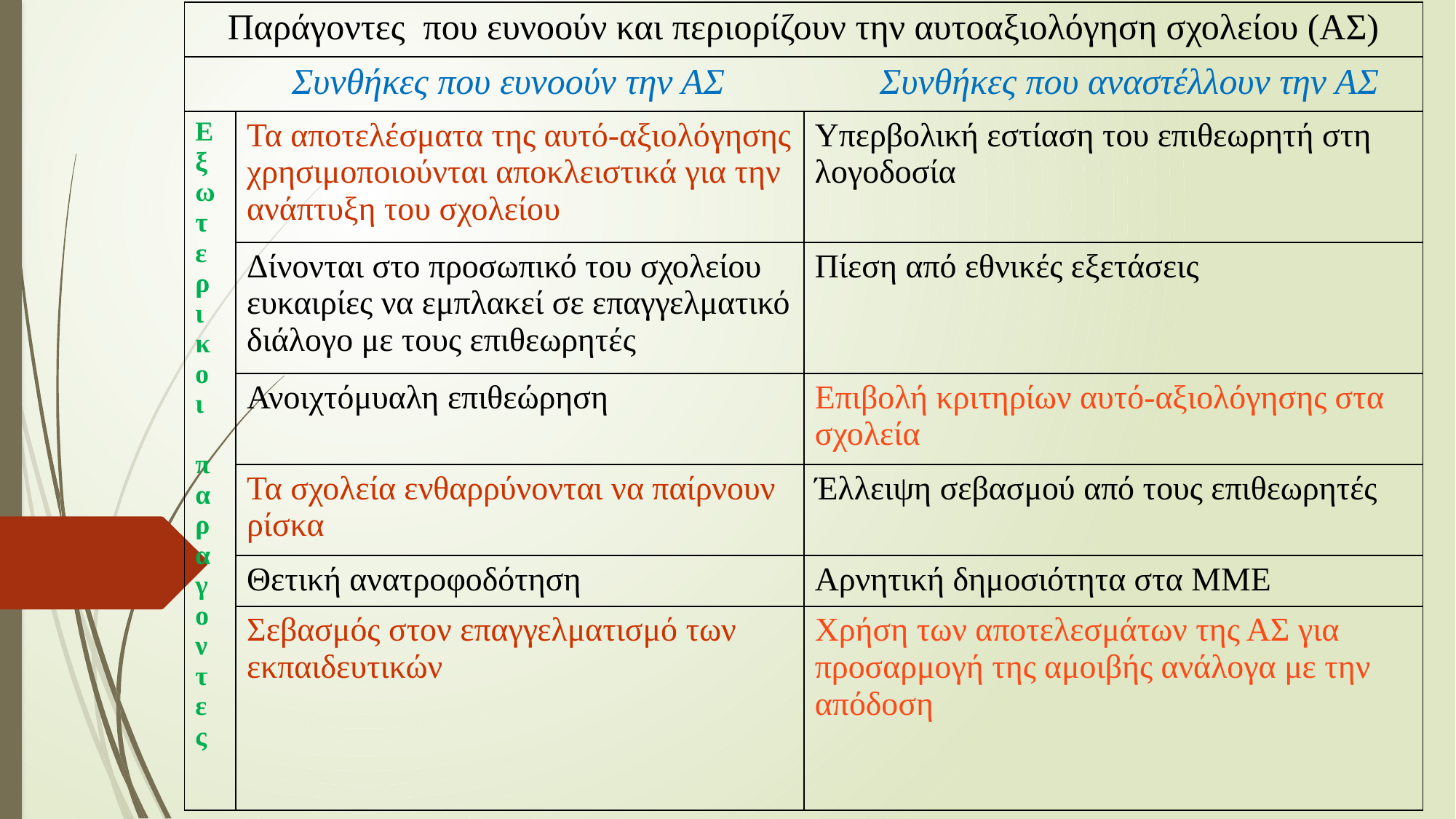

| Παράγοντες που ευνοούν και περιορίζουν την αυτοαξιολόγηση σχολείου (ΑΣ) |  |  |
| --- | --- | --- |
| Συνθήκες που ευνοούν την ΑΣ Συνθήκες που αναστέλλουν την ΑΣ |  |  |
| Ε ξ ω τ ε ρ ι κ ο ι πα ρ α γ ο ν τ ε ς | Τα αποτελέσματα της αυτό-αξιολόγησης χρησιμοποιούνται αποκλειστικά για την ανάπτυξη του σχολείου | Υπερβολική εστίαση του επιθεωρητή στη λογοδοσία |
|  | Δίνονται στο προσωπικό του σχολείου ευκαιρίες να εμπλακεί σε επαγγελματικό διάλογο με τους επιθεωρητές | Πίεση από εθνικές εξετάσεις |
|  | Ανοιχτόμυαλη επιθεώρηση | Επιβολή κριτηρίων αυτό-αξιολόγησης στα σχολεία |
|  | Τα σχολεία ενθαρρύνονται να παίρνουν ρίσκα | Έλλειψη σεβασμού από τους επιθεωρητές |
|  | Θετική ανατροφοδότηση | Αρνητική δημοσιότητα στα ΜΜΕ |
|  | Σεβασμός στον επαγγελματισμό των εκπαιδευτικών | Χρήση των αποτελεσμάτων της ΑΣ για προσαρμογή της αμοιβής ανάλογα με την απόδοση |